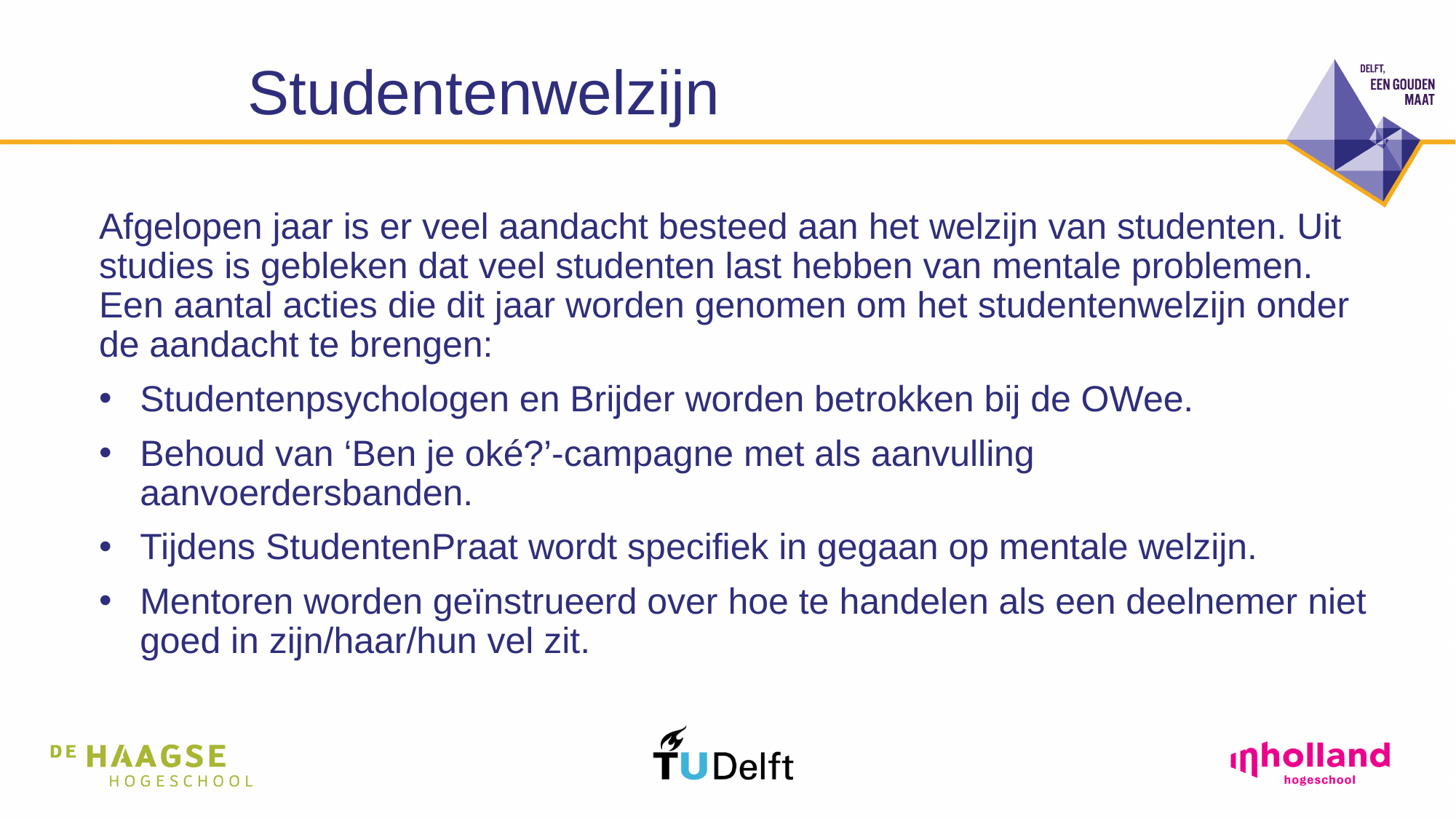

# Studentenwelzijn
Afgelopen jaar is er veel aandacht besteed aan het welzijn van studenten. Uit studies is gebleken dat veel studenten last hebben van mentale problemen. Een aantal acties die dit jaar worden genomen om het studentenwelzijn onder de aandacht te brengen:
Studentenpsychologen en Brijder worden betrokken bij de OWee.
Behoud van ‘Ben je oké?’-campagne met als aanvulling aanvoerdersbanden.
Tijdens StudentenPraat wordt specifiek in gegaan op mentale welzijn.
Mentoren worden geïnstrueerd over hoe te handelen als een deelnemer niet goed in zijn/haar/hun vel zit.